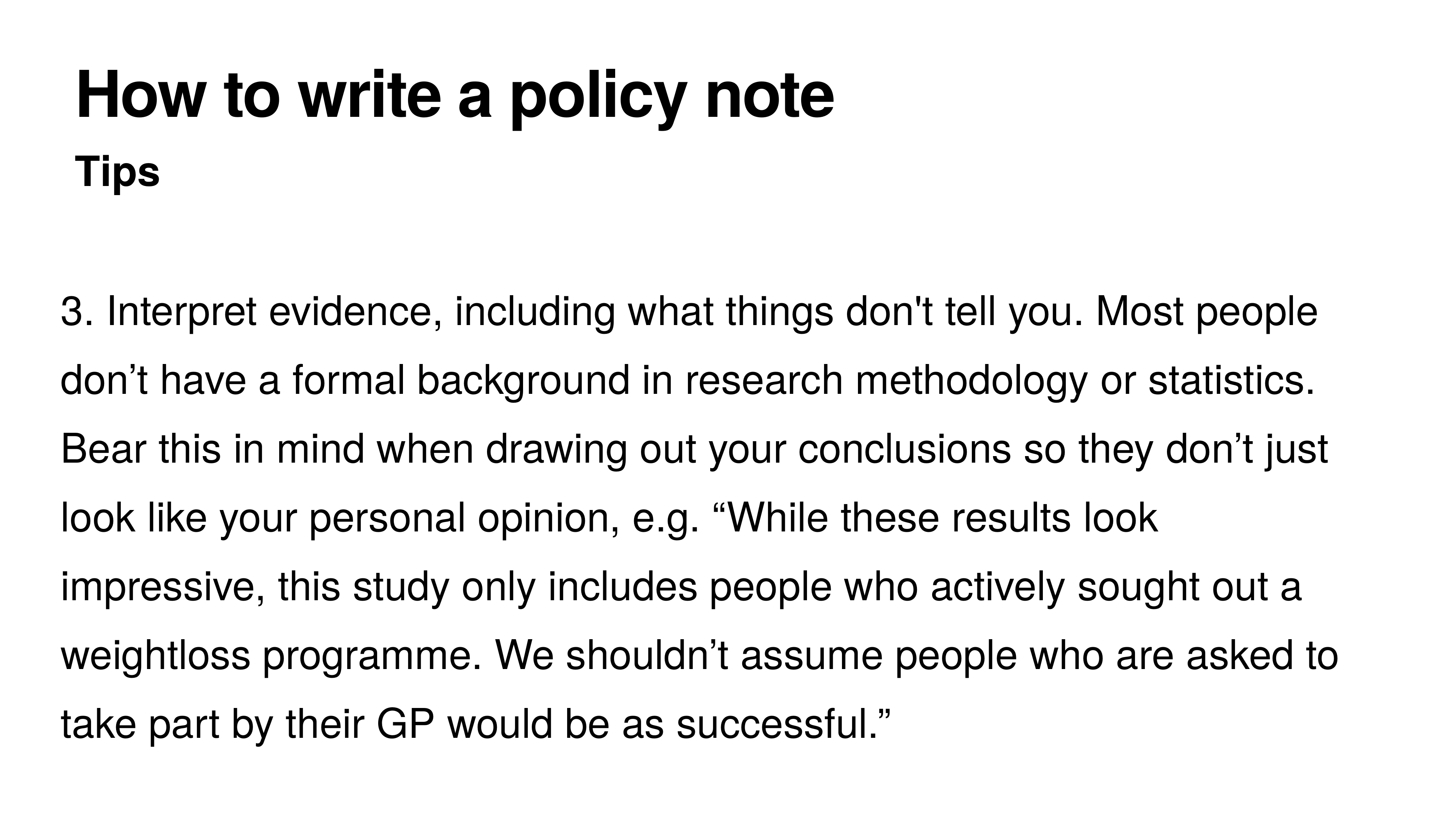

# How to write a policy note
Tips
3. Interpret evidence, including what things don't tell you. Most people don’t have a formal background in research methodology or statistics. Bear this in mind when drawing out your conclusions so they don’t just look like your personal opinion, e.g. “While these results look impressive, this study only includes people who actively sought out a weightloss programme. We shouldn’t assume people who are asked to take part by their GP would be as successful.”